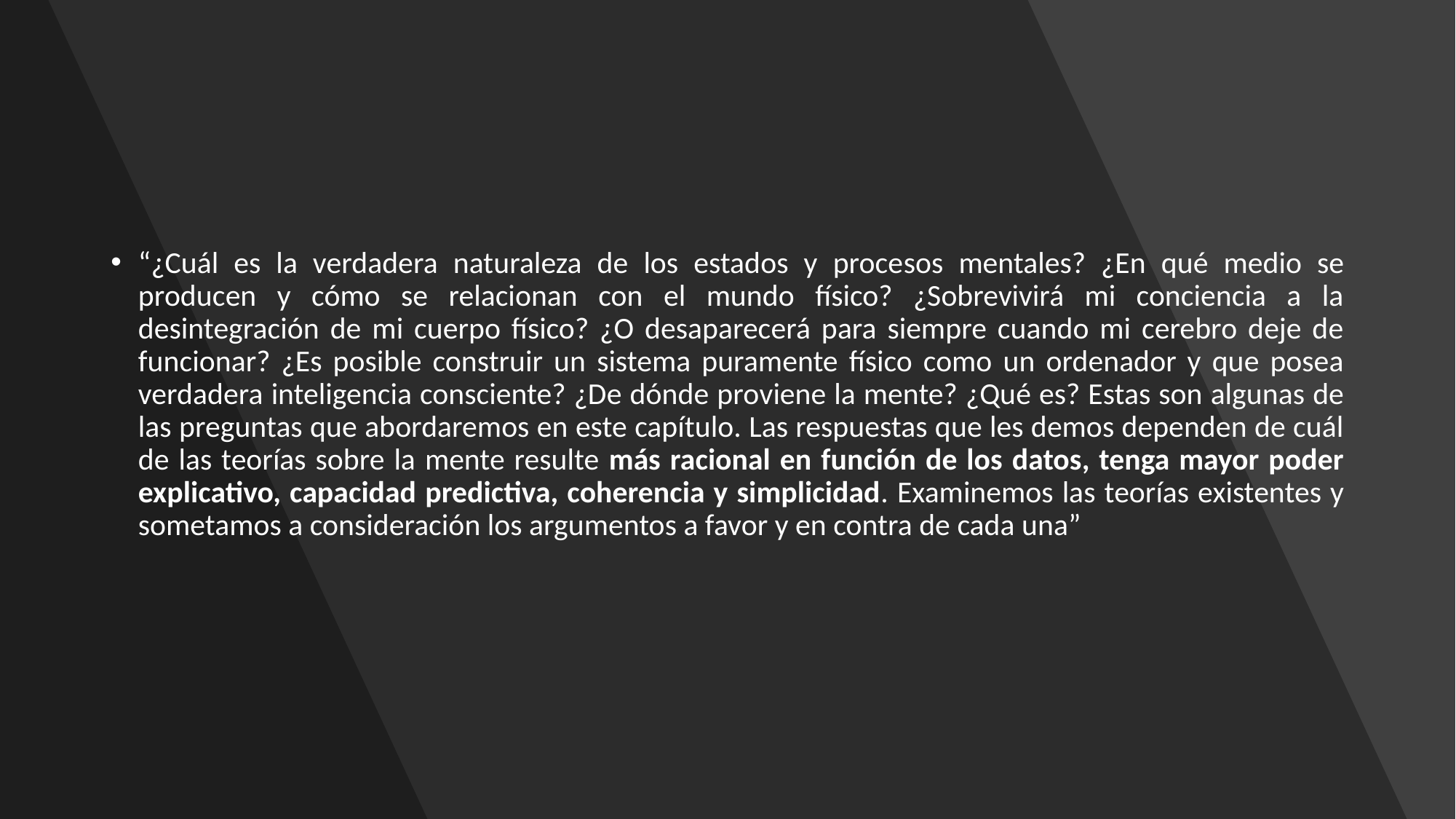

#
“¿Cuál es la verdadera naturaleza de los estados y proce­sos mentales? ¿En qué medio se producen y cómo se relacionan con el mundo físico? ¿Sobrevivirá mi conciencia a la desintegración de mi cuerpo físico? ¿O desaparecerá para siempre cuando mi cerebro deje de funcionar? ¿Es posible construir un sistema puramente físico como un ordenador y que posea verdadera inteligencia consciente? ¿De dónde pro­viene la mente? ¿Qué es? Estas son algunas de las preguntas que abordaremos en este capítulo. Las respuestas que les demos dependen de cuál de las teorías sobre la mente resulte más racional en función de los datos, tenga mayor poder explicativo, capacidad predictiva, coherencia y simplicidad. Examinemos las teorías existentes y sometamos a consideración los argumentos a favor y en contra de cada una”